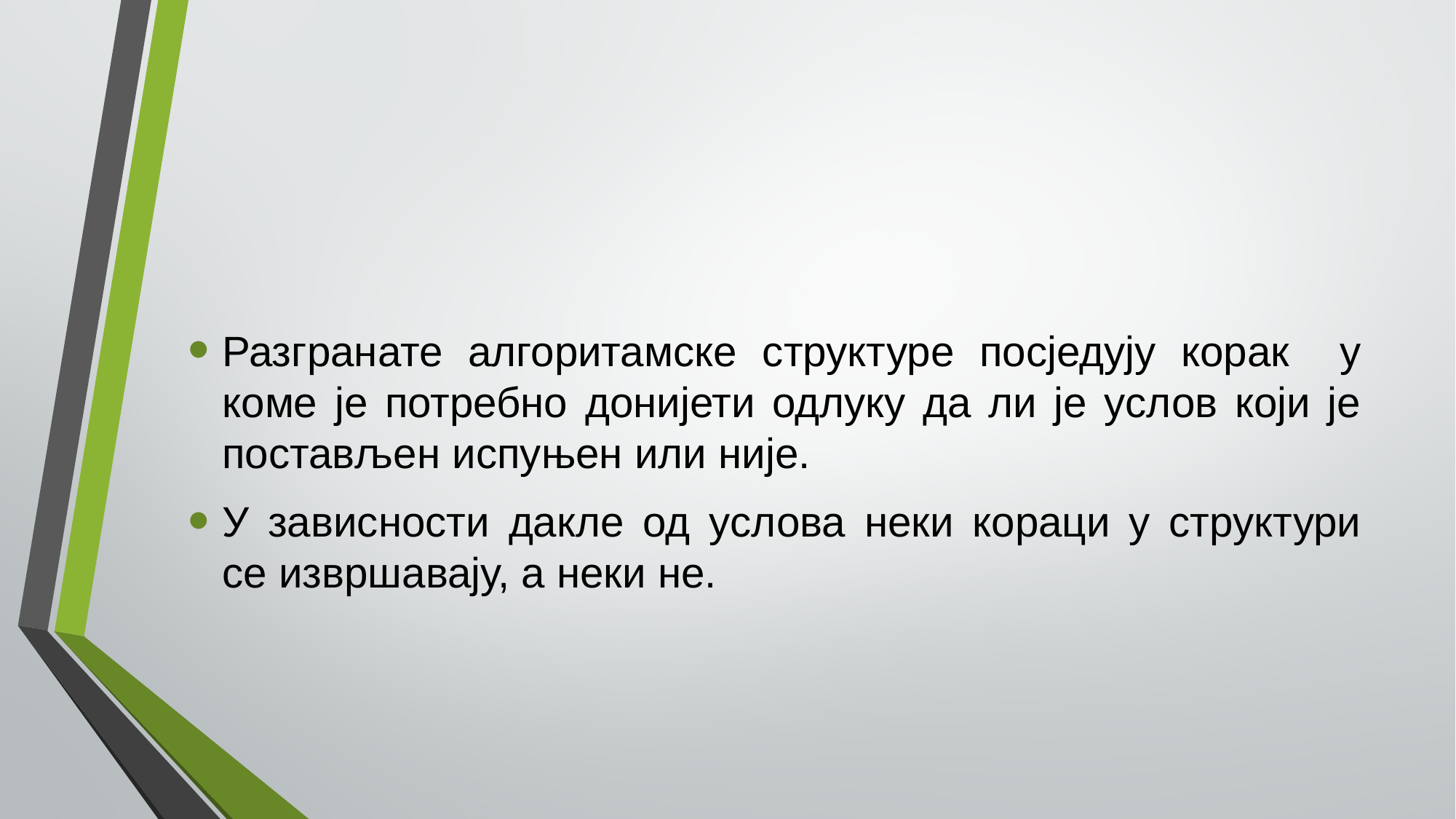

Разгранате алгоритамске структуре посједују корак  у коме је потребно донијети одлуку да ли је услов који је постављен испуњен или није.
У зависности дакле од услова неки кораци у структури се извршавају, а неки не.